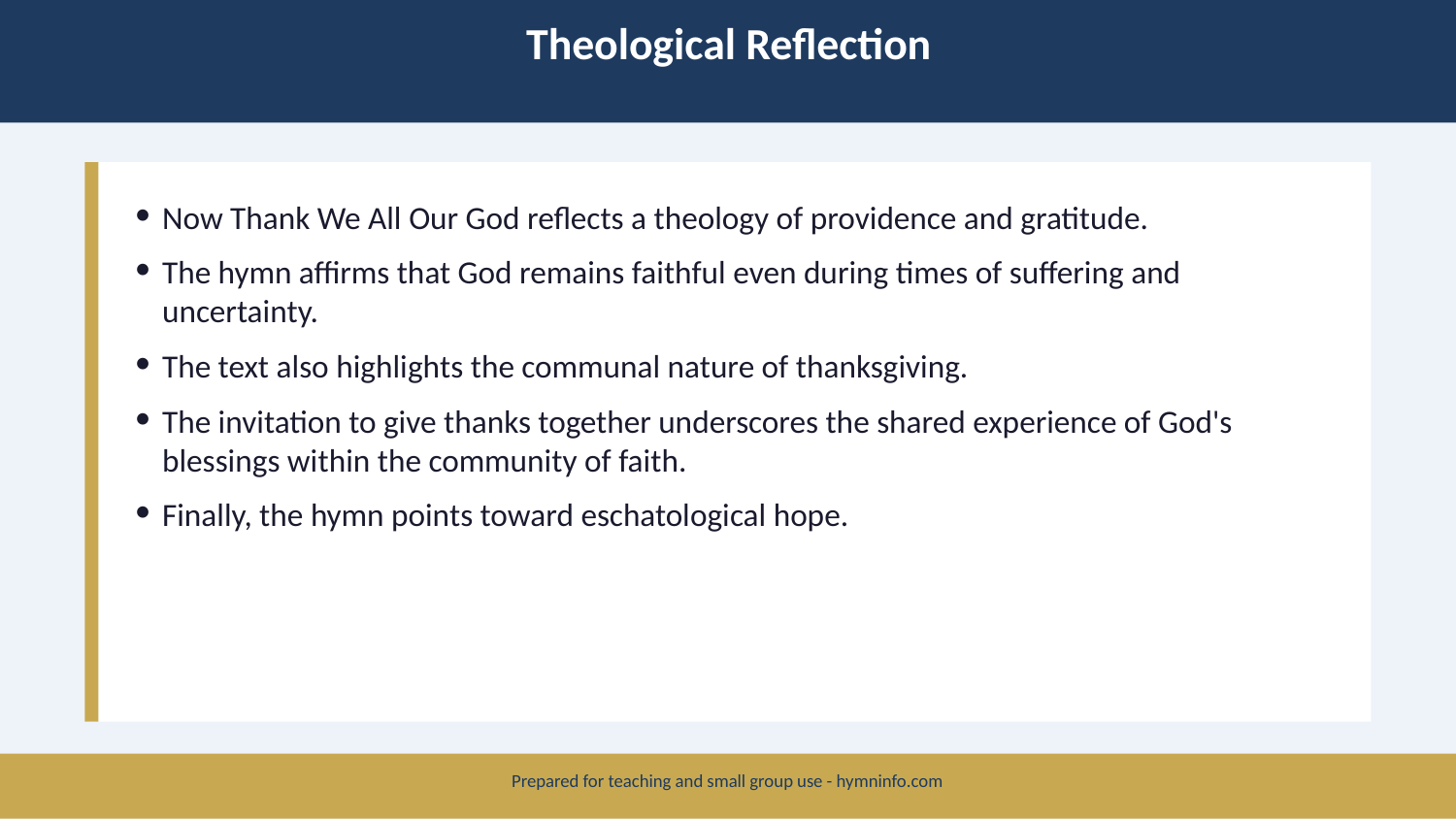

Theological Reflection

Now Thank We All Our God reflects a theology of providence and gratitude.
The hymn affirms that God remains faithful even during times of suffering and uncertainty.
The text also highlights the communal nature of thanksgiving.
The invitation to give thanks together underscores the shared experience of God's blessings within the community of faith.
Finally, the hymn points toward eschatological hope.

Prepared for teaching and small group use - hymninfo.com